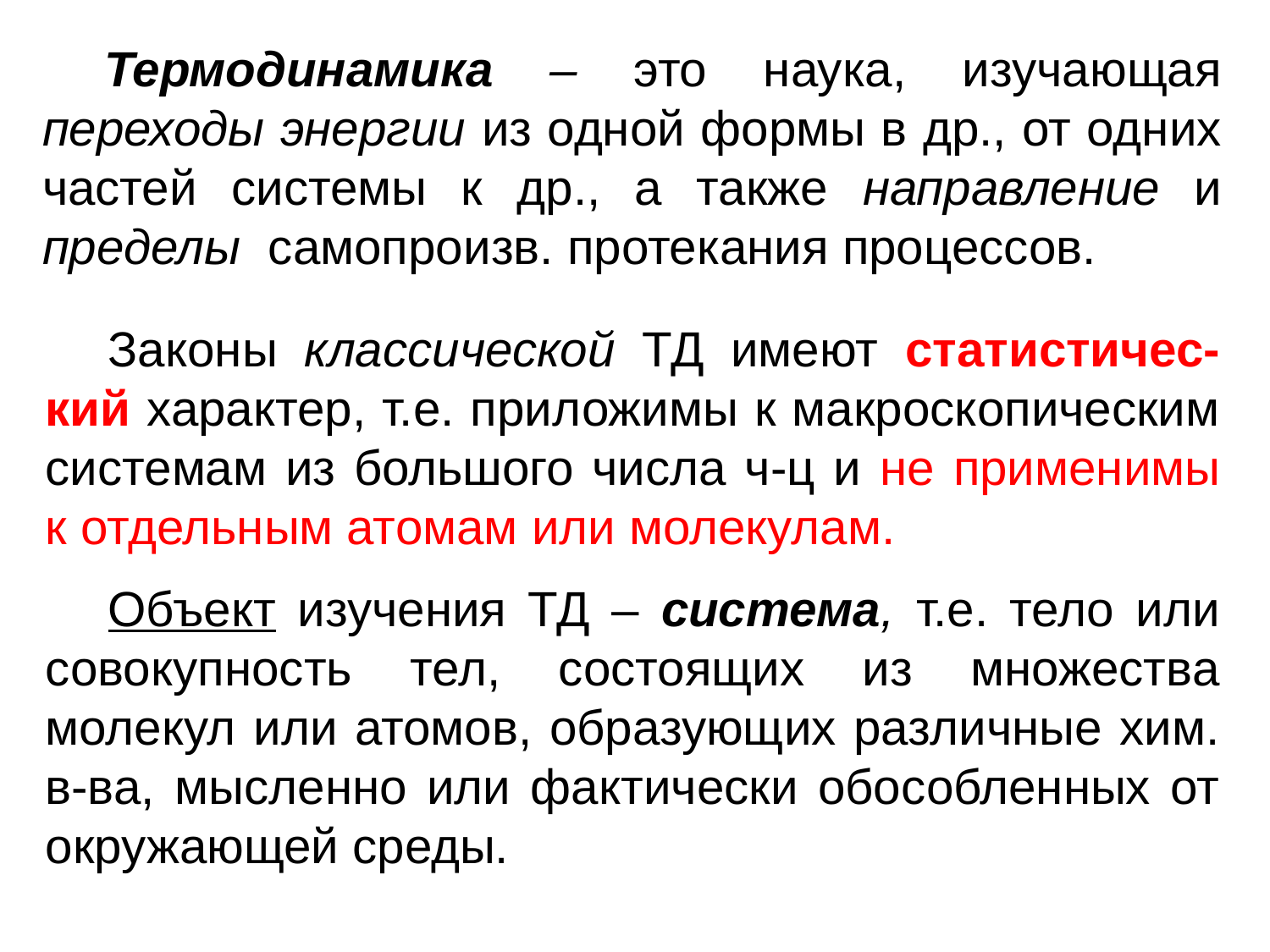

Термодинамика – это наука, изучающая переходы энергии из одной формы в др., от одних частей системы к др., а также направление и пределы  самопроизв. протекания процессов.
Законы классической ТД имеют статистичес-кий характер, т.е. приложимы к макроскопическим системам из большого числа ч-ц и не применимы к отдельным атомам или молекулам.

Объект изучения ТД – система, т.е. тело или совокупность тел, состоящих из множества молекул или атомов, образующих различные хим. в-ва, мысленно или фактически обособленных от окружающей среды.